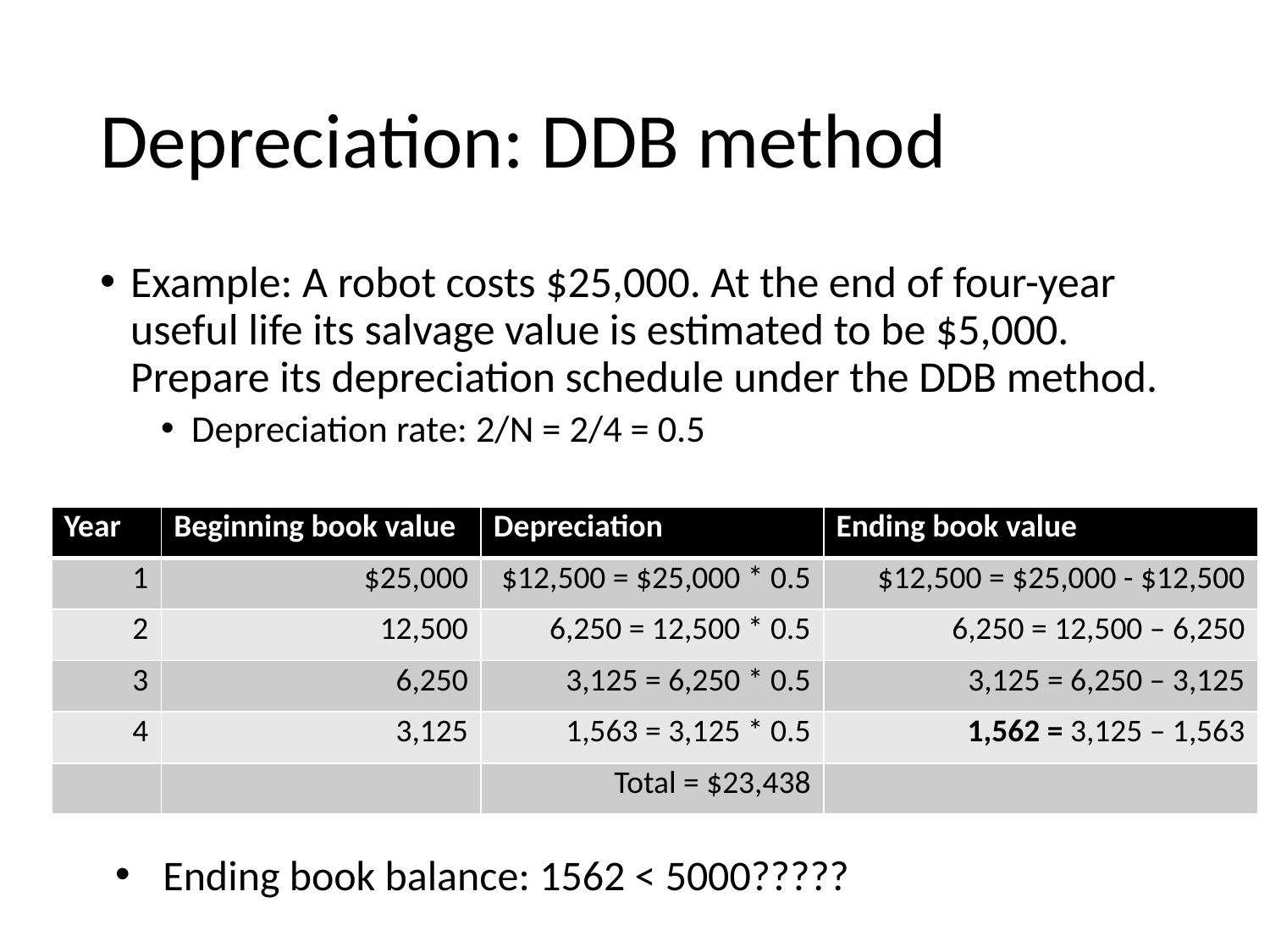

# Depreciation: DDB method
Example: A robot costs $25,000. At the end of four-year useful life its salvage value is estimated to be $5,000. Prepare its depreciation schedule under the DDB method.
Depreciation rate: 2/N = 2/4 = 0.5
| Year | Beginning book value | Depreciation | Ending book value |
| --- | --- | --- | --- |
| 1 | $25,000 | $12,500 = $25,000 \* 0.5 | $12,500 = $25,000 - $12,500 |
| 2 | 12,500 | 6,250 = 12,500 \* 0.5 | 6,250 = 12,500 – 6,250 |
| 3 | 6,250 | 3,125 = 6,250 \* 0.5 | 3,125 = 6,250 – 3,125 |
| 4 | 3,125 | 1,563 = 3,125 \* 0.5 | 1,562 = 3,125 – 1,563 |
|  |  | Total = $23,438 |  |
Ending book balance: 1562 < 5000?????